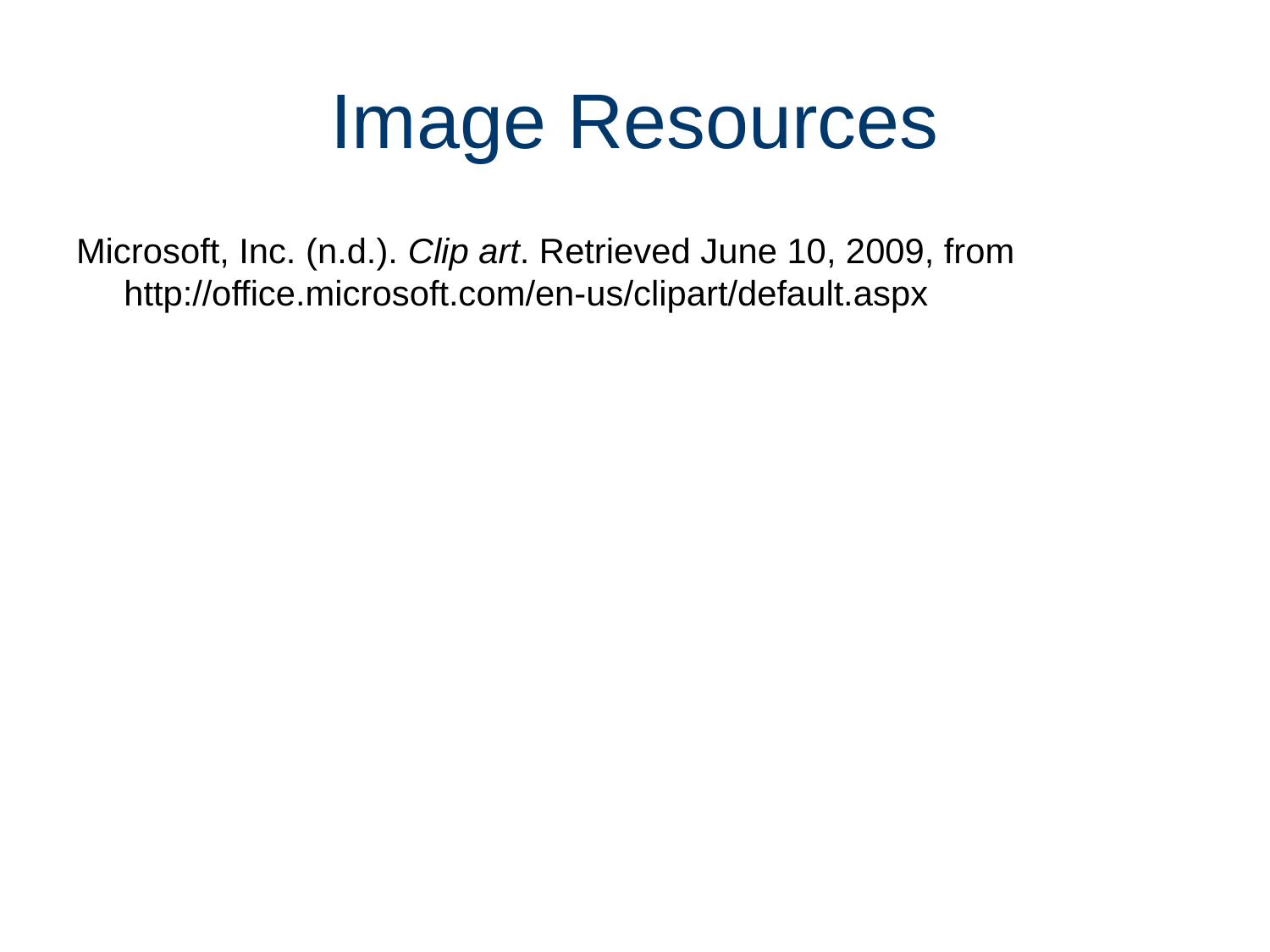

# Image Resources
Microsoft, Inc. (n.d.). Clip art. Retrieved June 10, 2009, from http://office.microsoft.com/en-us/clipart/default.aspx